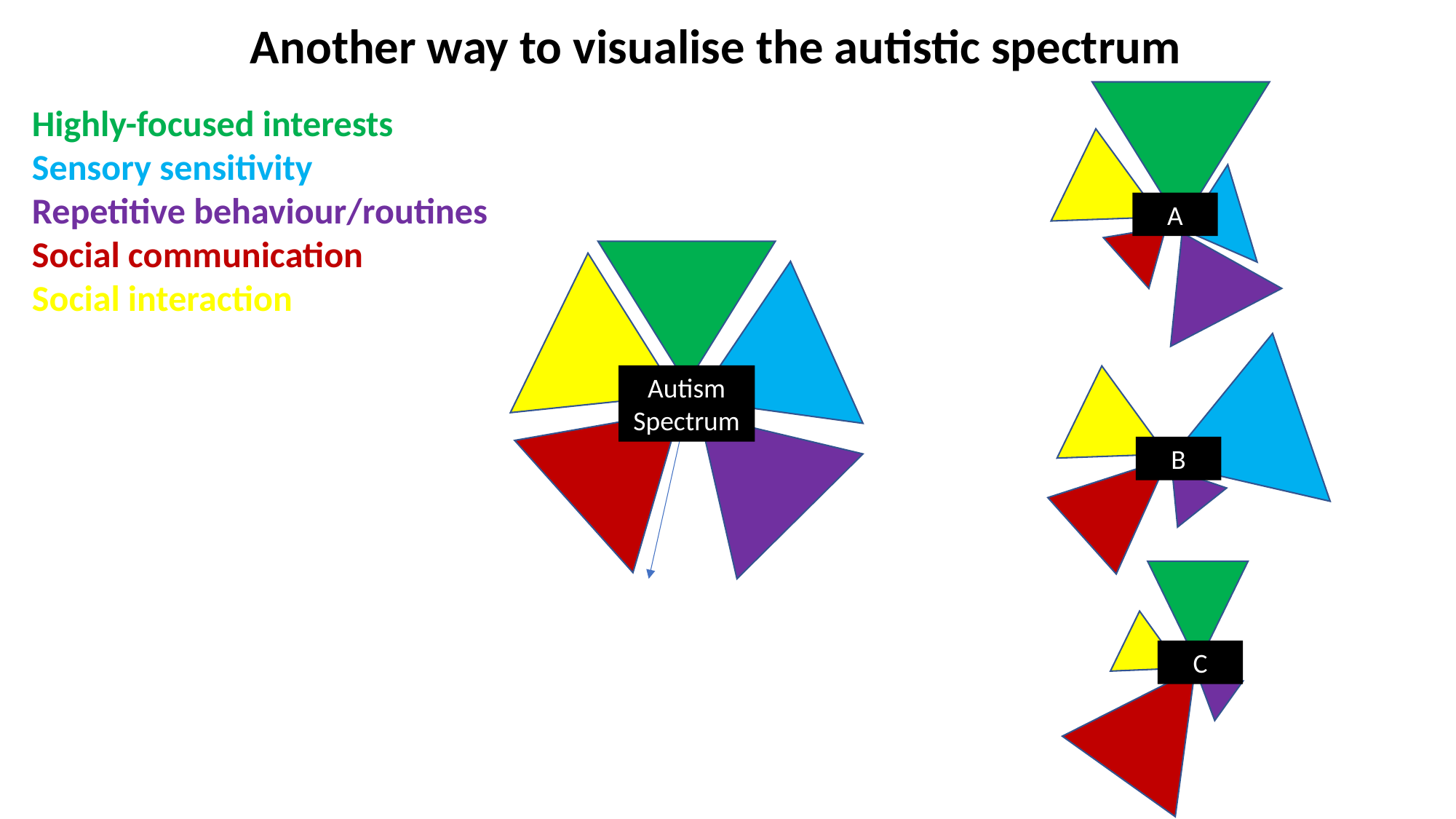

Another way to visualise the autistic spectrum

Highly-focused interests
Sensory sensitivity
Repetitive behaviour/routines
Social communication
Social interaction

A

Autism
Spectrum

B

C